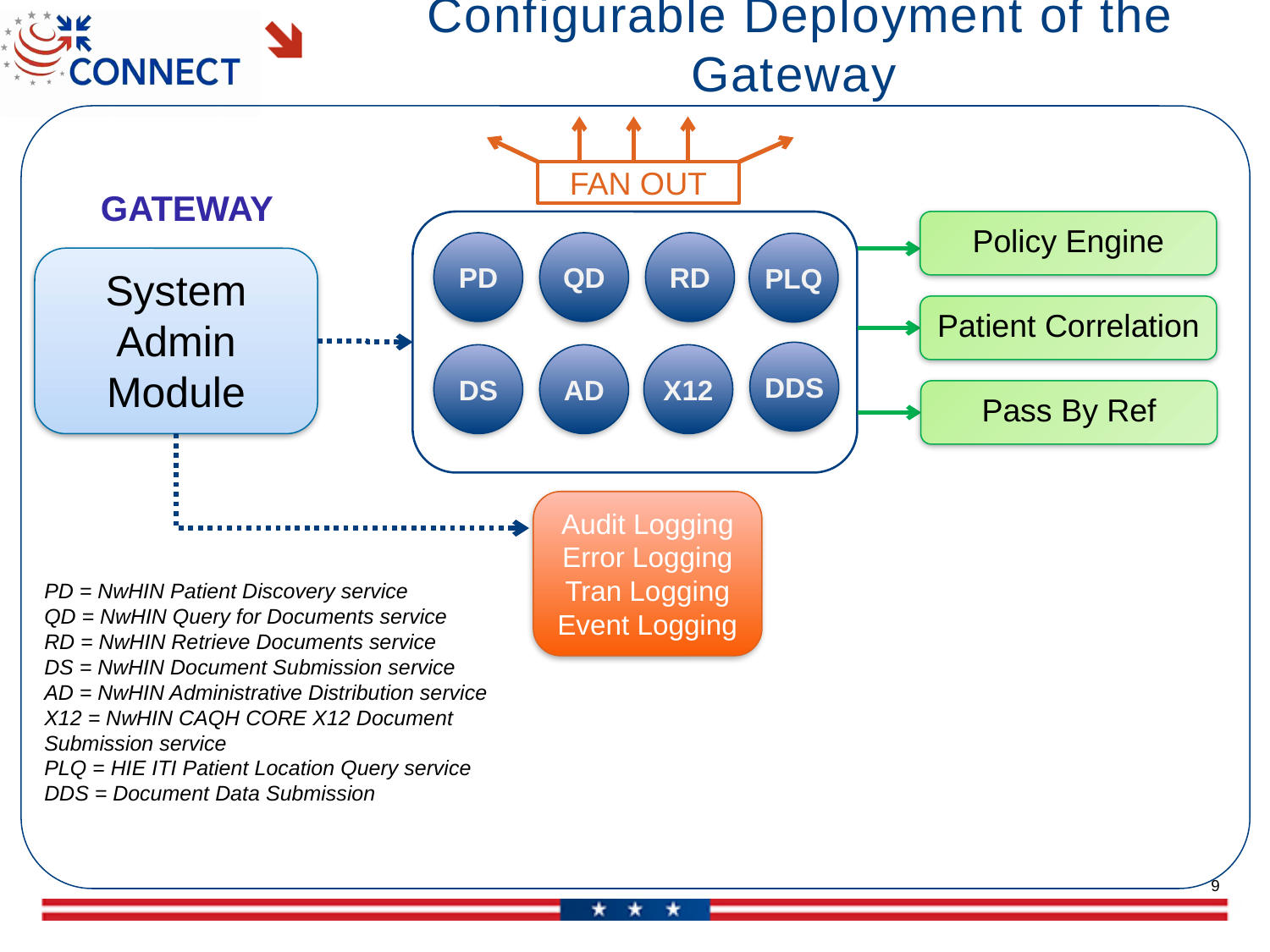

# Configurable Deployment of the Gateway

FAN OUT
GATEWAY

Policy Engine
RD
PD
QD
PLQ
System Admin
Module
Patient Correlation
DDS
DS
AD
X12
Pass By Ref
Audit Logging
Error Logging
Tran Logging
Event Logging

PD = NwHIN Patient Discovery service
QD = NwHIN Query for Documents service
RD = NwHIN Retrieve Documents service
DS = NwHIN Document Submission service
AD = NwHIN Administrative Distribution service
X12 = NwHIN CAQH CORE X12 Document Submission service
PLQ = HIE ITI Patient Location Query service
DDS = Document Data Submission
9